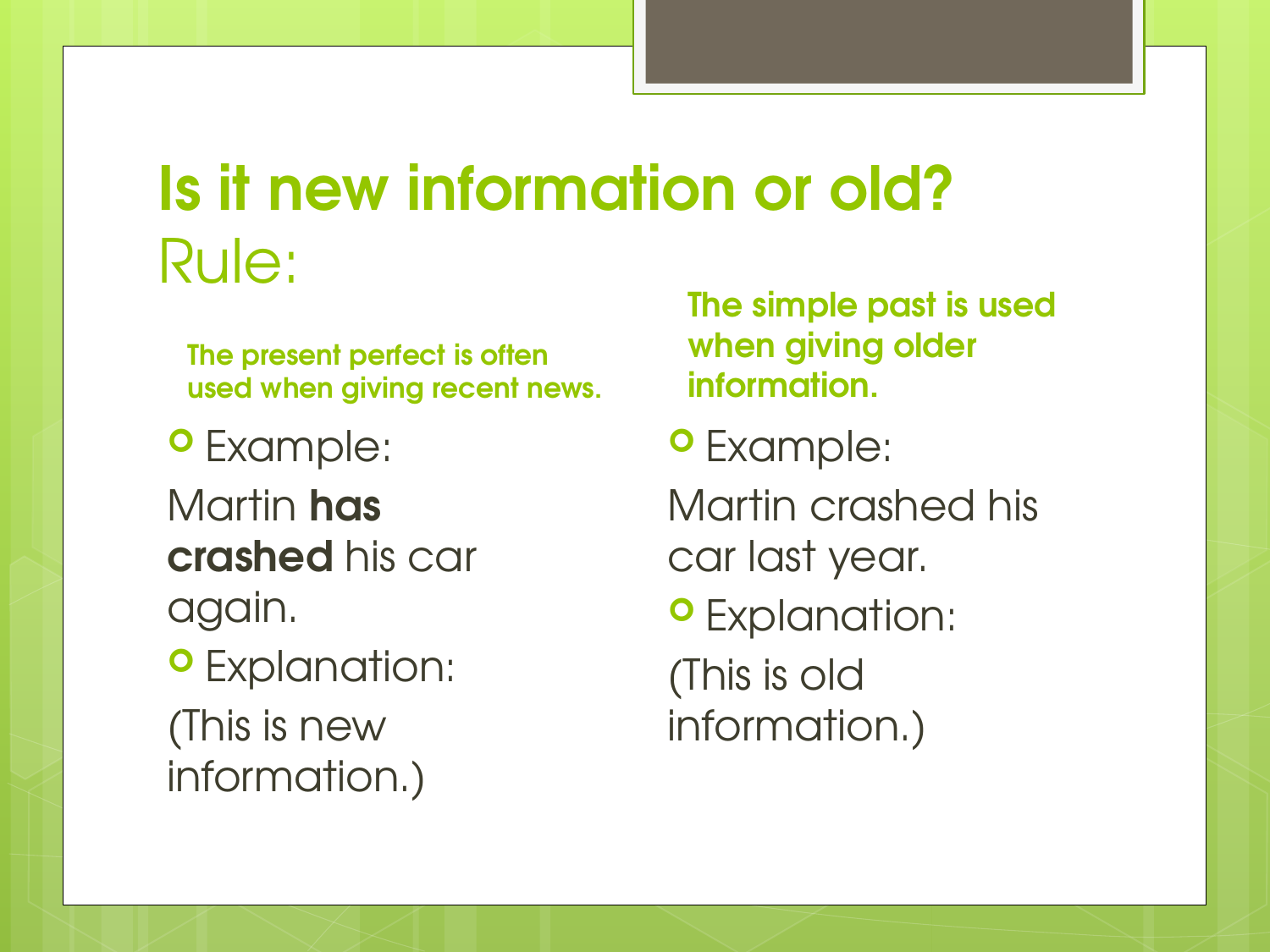

# Is it new information or old? Rule:
The simple past is used when giving older information.
The present perfect is often used when giving recent news.
Example:
Martin has crashed his car again.
Explanation:
(This is new information.)
Example:
Martin crashed his car last year.
Explanation:
(This is old information.)